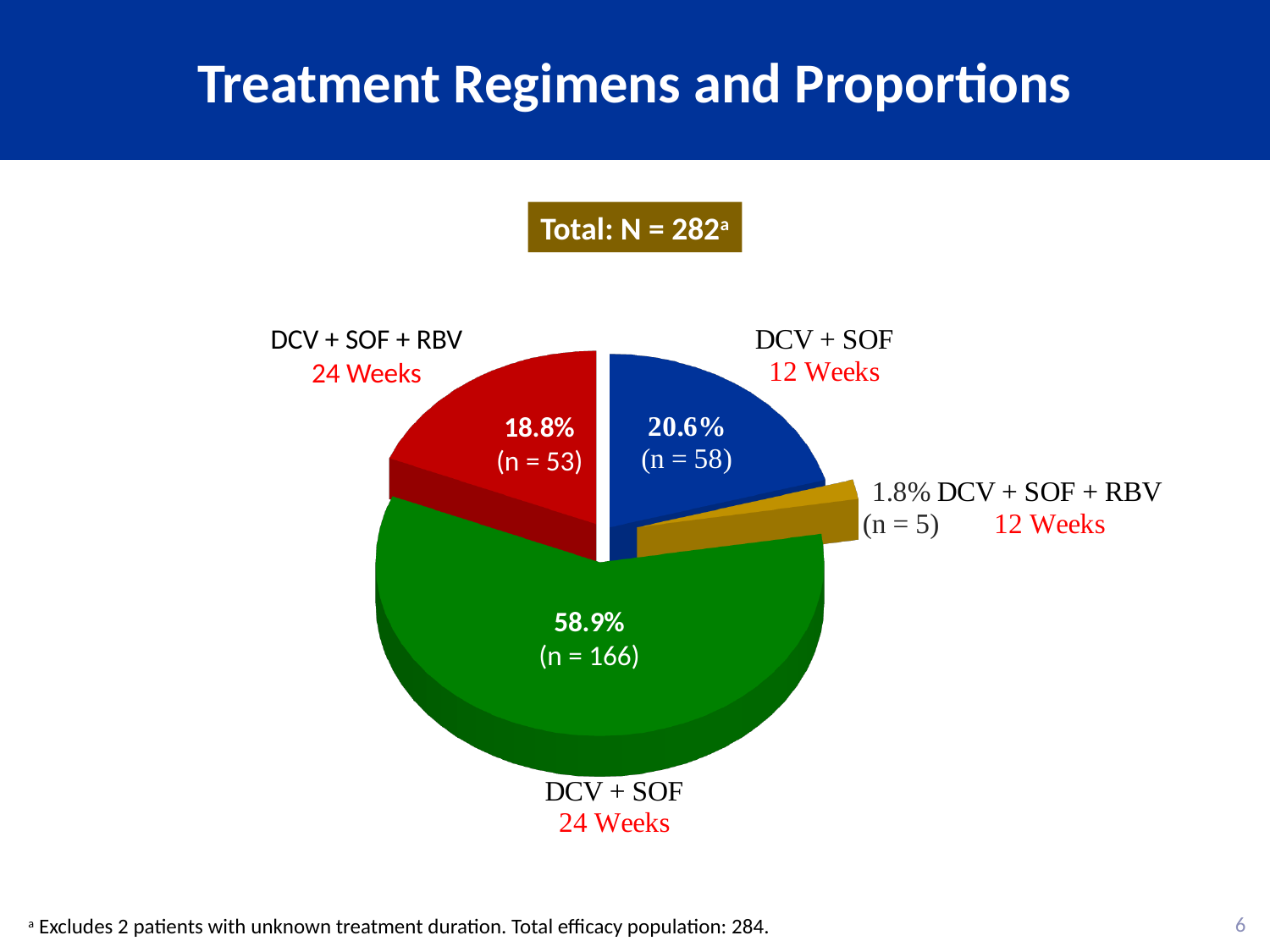

# Treatment Regimens and Proportions
Total: N = 282a

[unsupported chart]

DCV + SOF + RBV
24 Weeks
18.8%
(n = 53)
58.9%
(n = 166)
6
a Excludes 2 patients with unknown treatment duration. Total efficacy population: 284.